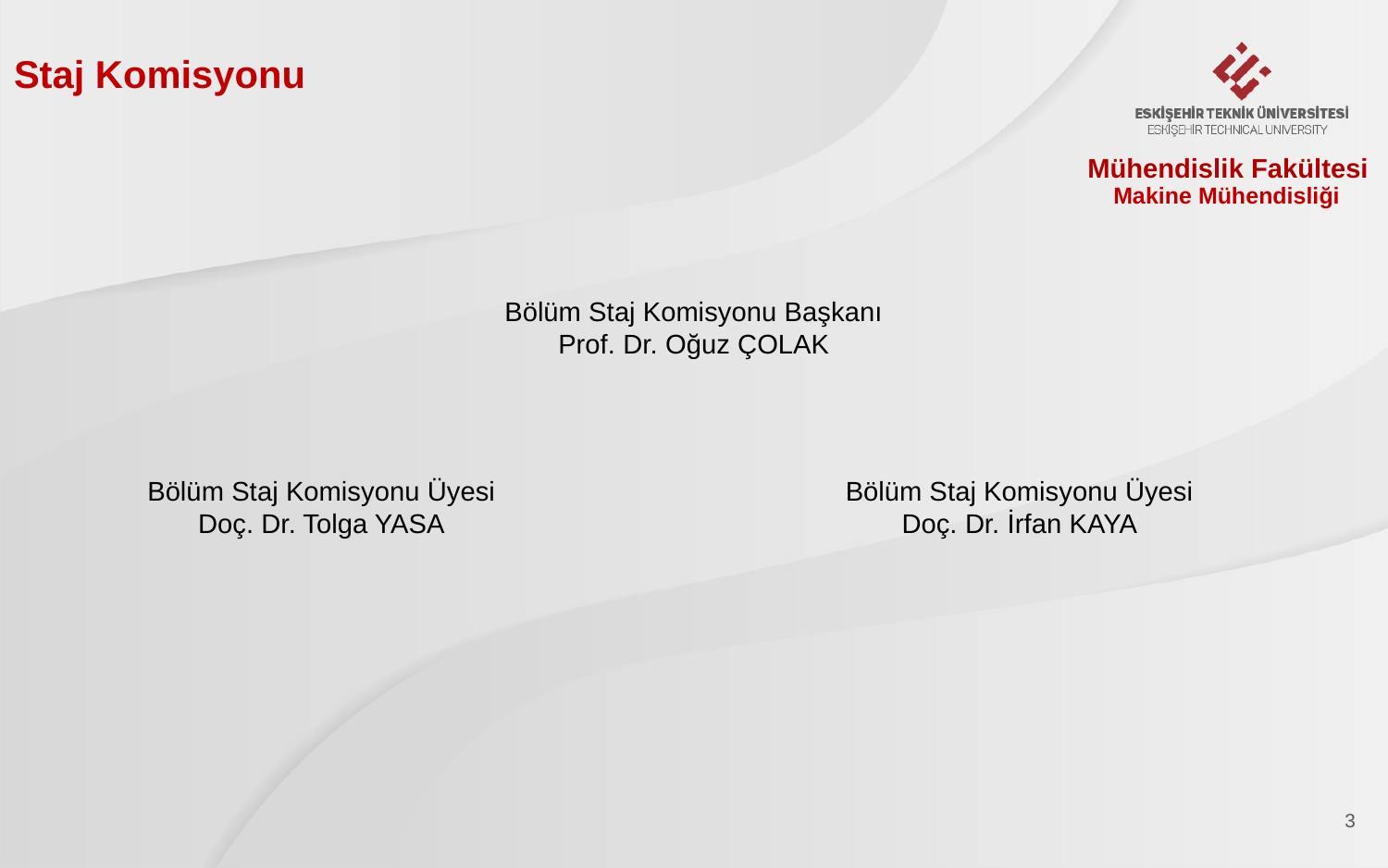

Staj Komisyonu
Mühendislik Fakültesi
Makine Mühendisliği
Bölüm Staj Komisyonu Başkanı
Prof. Dr. Oğuz ÇOLAK

Bölüm Staj Komisyonu Üyesi
Doç. Dr. Tolga YASA

Bölüm Staj Komisyonu Üyesi
Doç. Dr. İrfan KAYA

3